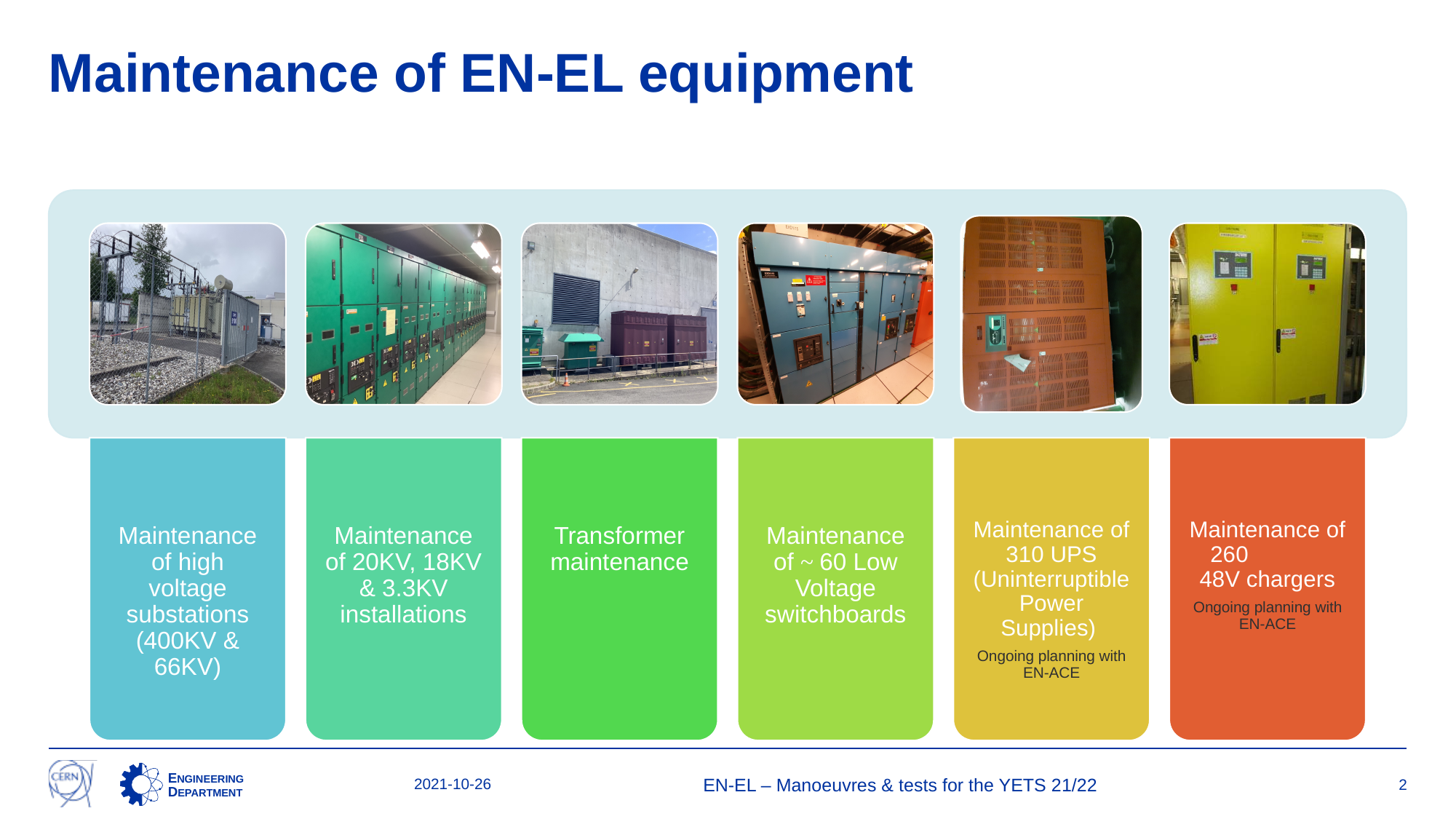

# Maintenance of EN-EL equipment

Maintenance of high voltage substations (400KV & 66KV)

Maintenance of 20KV, 18KV & 3.3KV installations

Transformer maintenance

Maintenance of ~ 60 Low Voltage switchboards

Maintenance of 310 UPS (Uninterruptible Power Supplies)
Ongoing planning with EN-ACE

Maintenance of 260             48V chargers
Ongoing planning with EN-ACE
2021-10-26
EN-EL – Manoeuvres & tests for the YETS 21/22
2